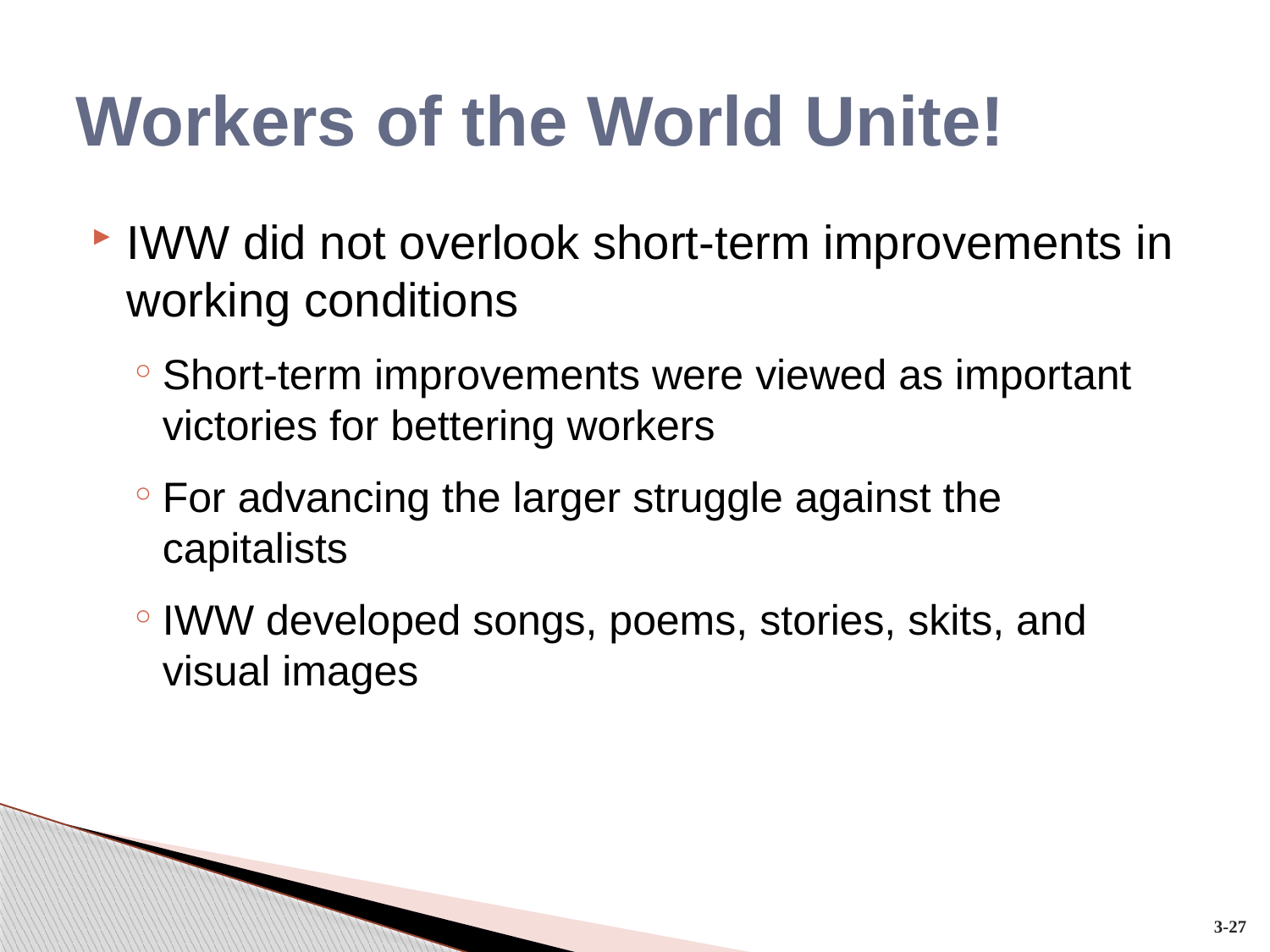

# Workers of the World Unite!
IWW did not overlook short-term improvements in working conditions
Short-term improvements were viewed as important victories for bettering workers
For advancing the larger struggle against the capitalists
IWW developed songs, poems, stories, skits, and visual images

3-27